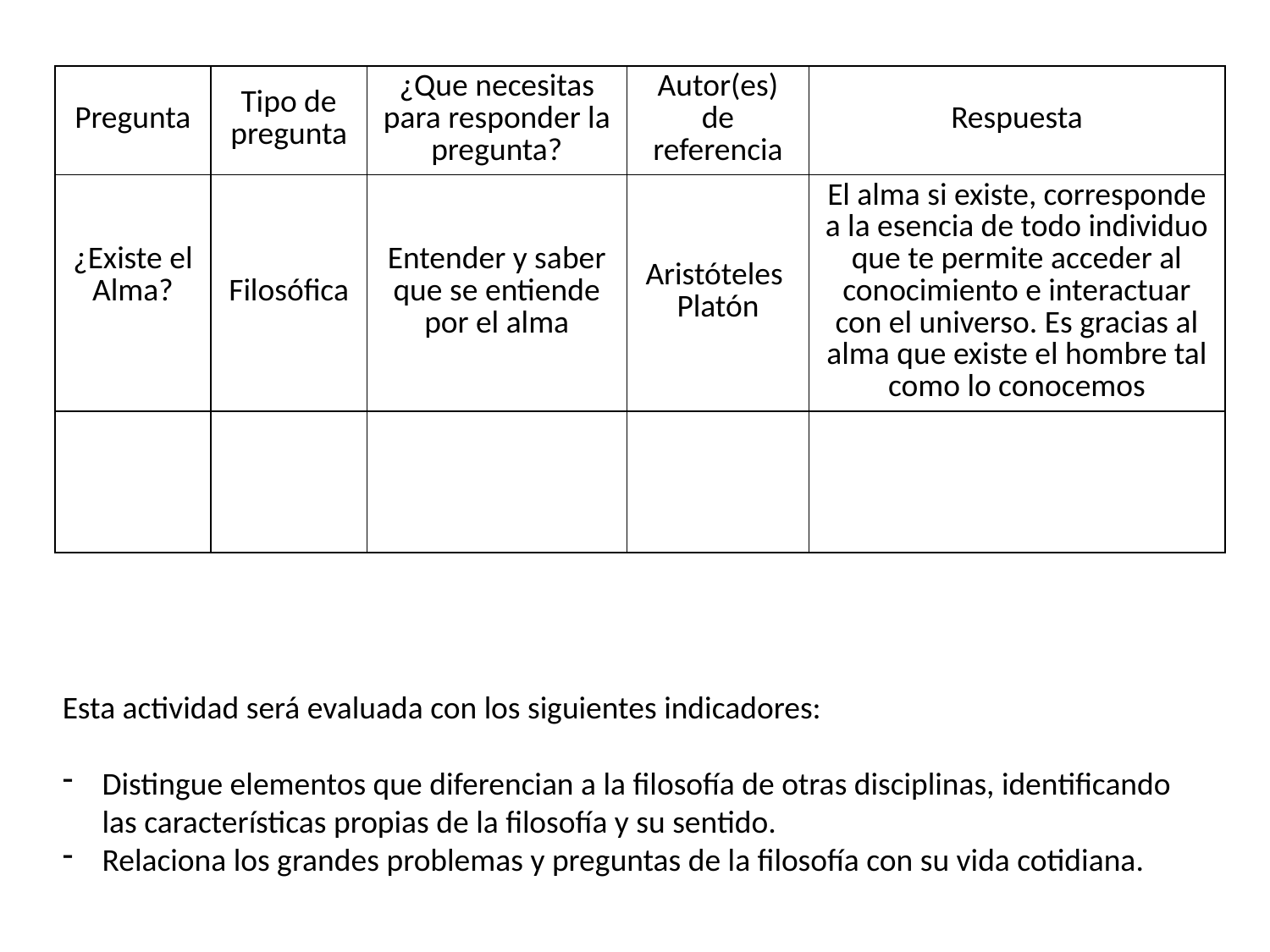

| Pregunta | Tipo de pregunta | ¿Que necesitas para responder la pregunta? | Autor(es) de referencia | Respuesta |
| --- | --- | --- | --- | --- |
| ¿Existe el Alma? | Filosófica | Entender y saber que se entiende por el alma | Aristóteles  Platón | El alma si existe, corresponde a la esencia de todo individuo que te permite acceder al conocimiento e interactuar con el universo. Es gracias al alma que existe el hombre tal como lo conocemos |
|  |  |  |  |  |
Esta actividad será evaluada con los siguientes indicadores:

Distingue elementos que diferencian a la filosofía de otras disciplinas, identificando las características propias de la filosofía y su sentido.
Relaciona los grandes problemas y preguntas de la filosofía con su vida cotidiana.